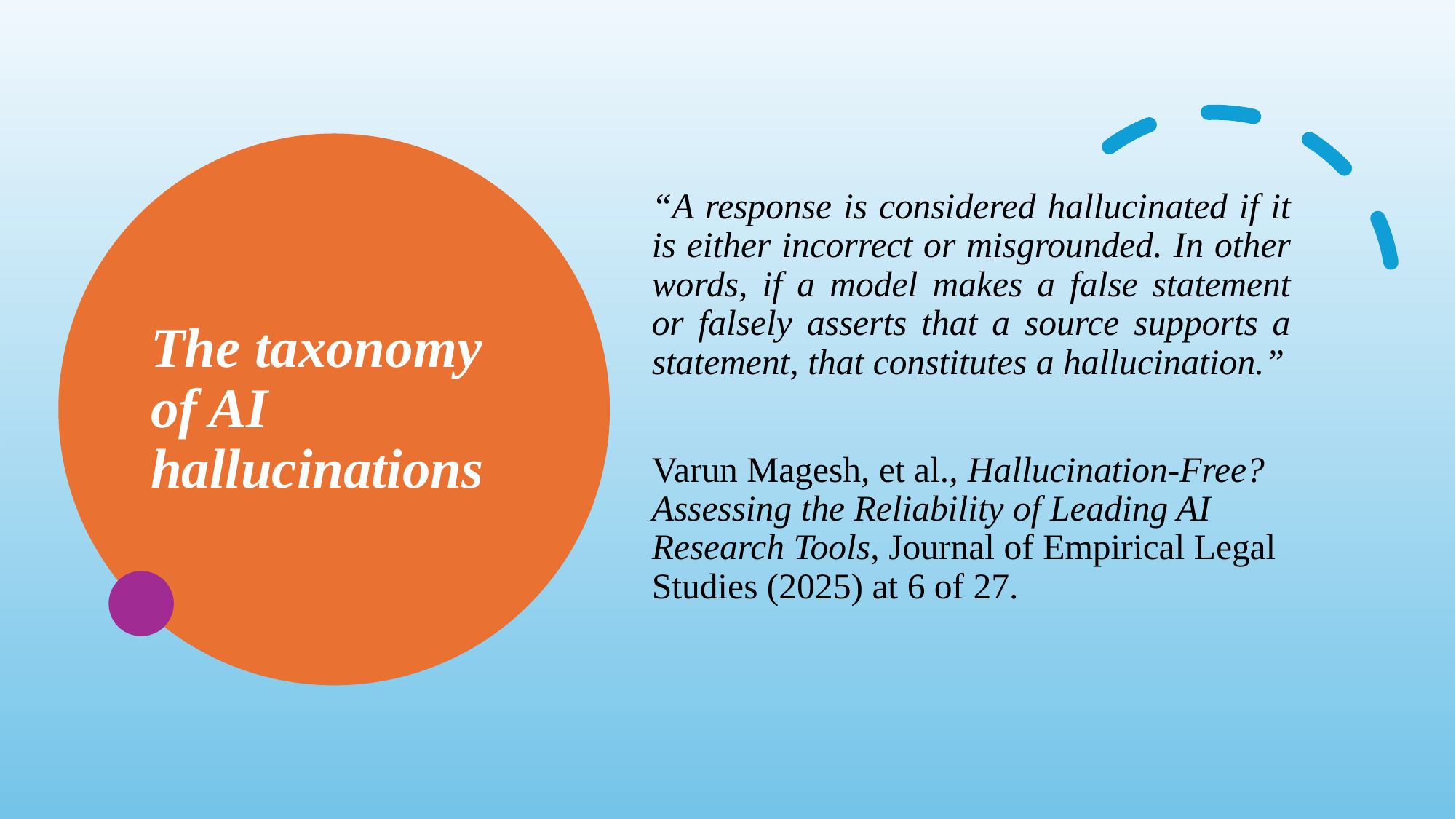

# The taxonomy of AI hallucinations
“A response is considered hallucinated if it is either incorrect or misgrounded. In other words, if a model makes a false statement or falsely asserts that a source supports a statement, that constitutes a hallucination.”

Varun Magesh, et al., Hallucination-Free?  Assessing the Reliability of Leading AI Research Tools, Journal of Empirical Legal Studies (2025) at 6 of 27.